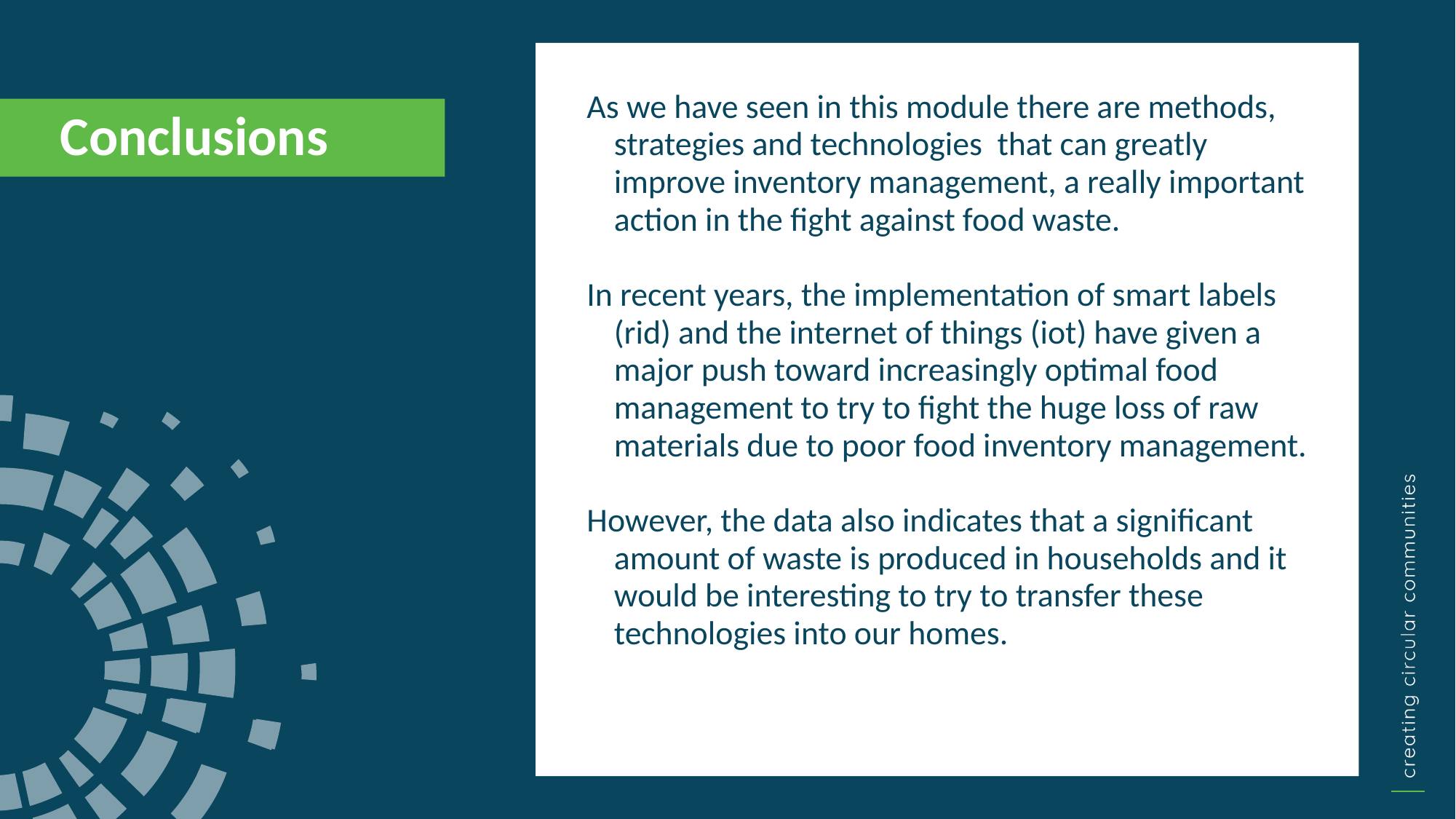

As we have seen in this module there are methods, strategies and technologies  that can greatly improve inventory management, a really important action in the fight against food waste.

In recent years, the implementation of smart labels (rid) and the internet of things (iot) have given a major push toward increasingly optimal food management to try to fight the huge loss of raw materials due to poor food inventory management.

However, the data also indicates that a significant amount of waste is produced in households and it would be interesting to try to transfer these technologies into our homes.
Conclusions